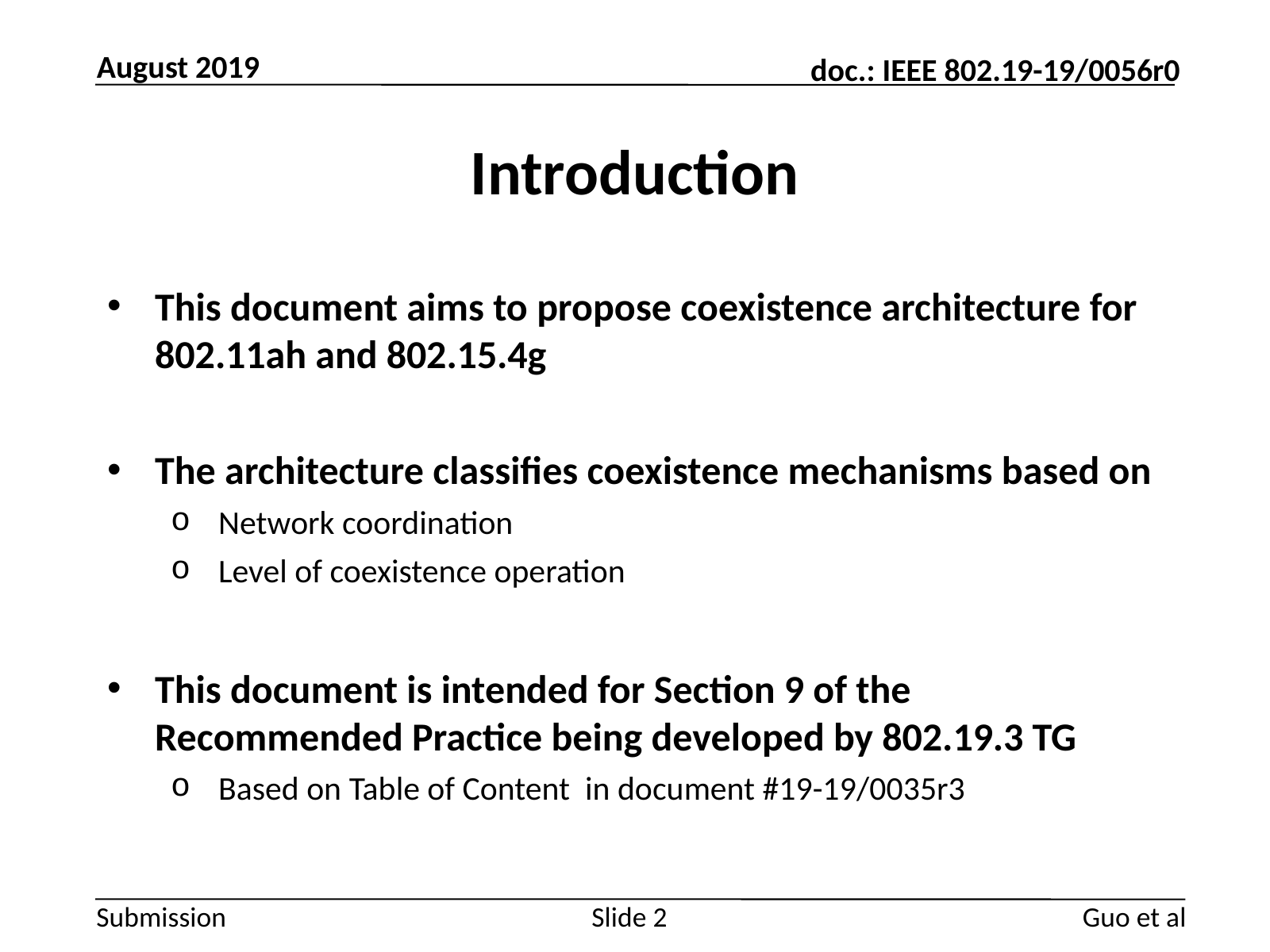

August 2019
# Introduction
This document aims to propose coexistence architecture for 802.11ah and 802.15.4g

The architecture classifies coexistence mechanisms based on
Network coordination
Level of coexistence operation

This document is intended for Section 9 of the Recommended Practice being developed by 802.19.3 TG
Based on Table of Content  in document #19-19/0035r3

Guo et al
Slide 2